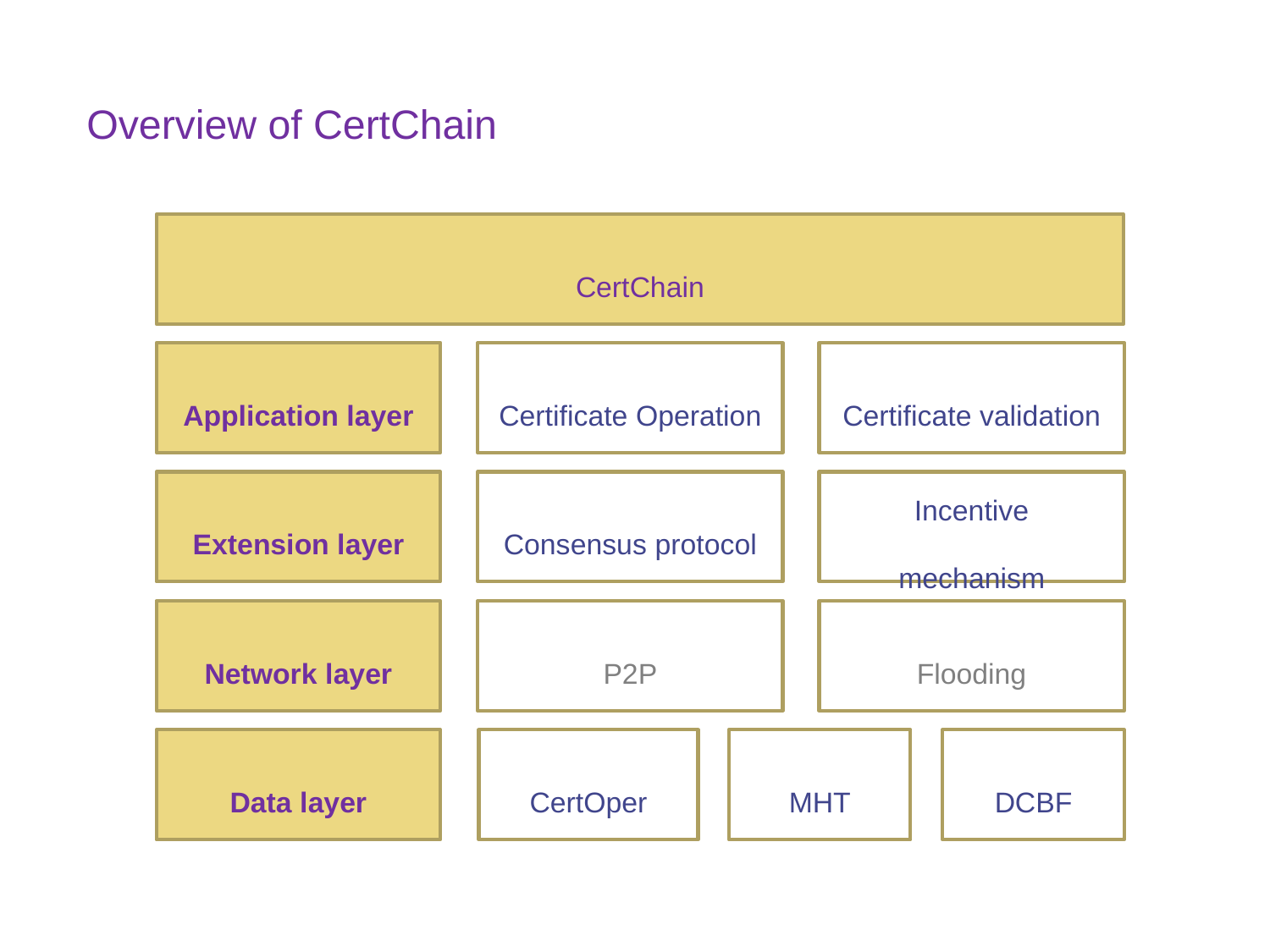

III. CertChain Design
Overview of CertChain
CertChain
Application layer
Certificate Operation
Certificate validation
Extension layer
Consensus protocol
Incentive
mechanism
Network layer
P2P
Flooding
Data layer
CertOper
MHT
DCBF